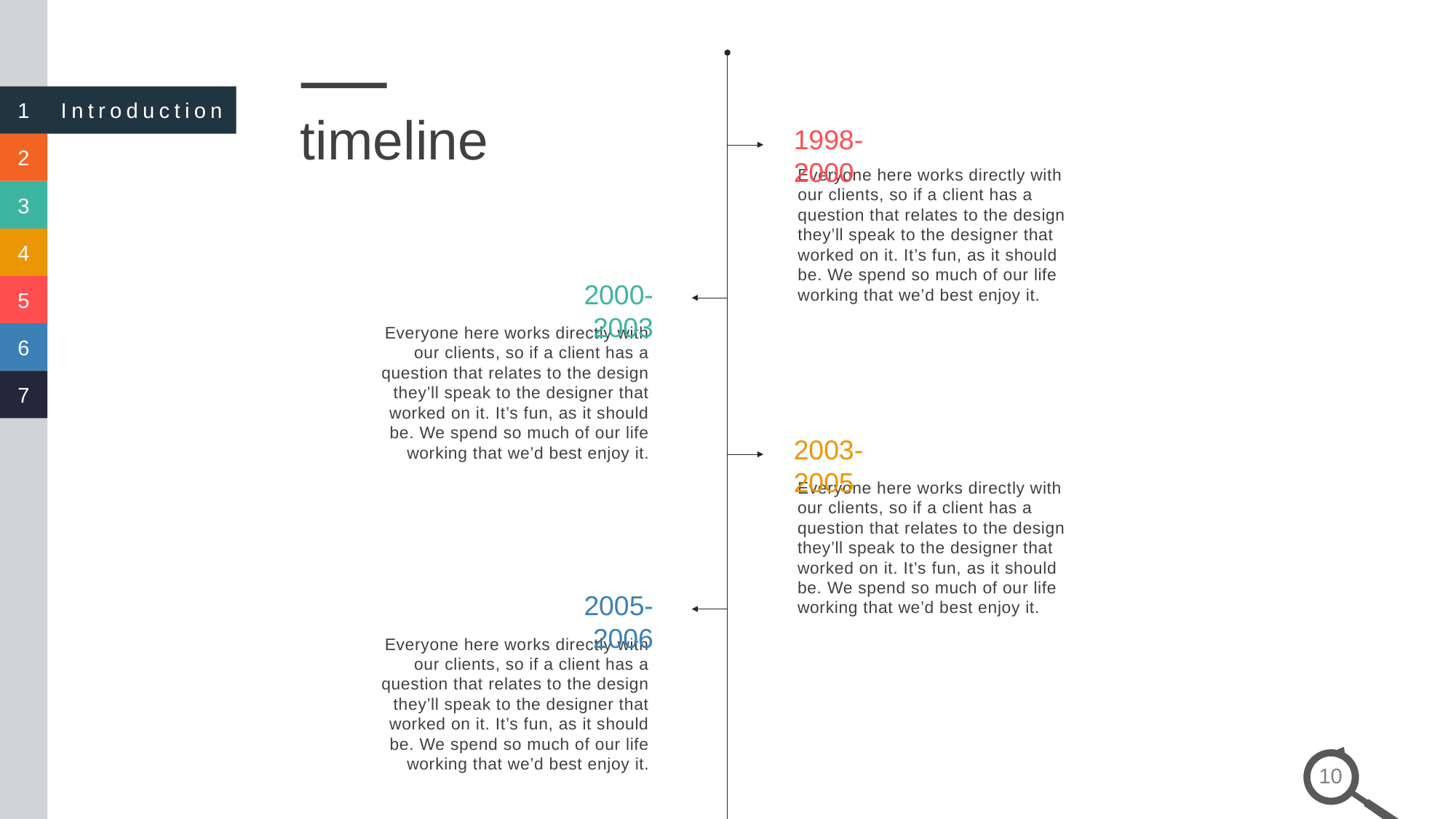

timeline
1998-2000
Everyone here works directly with our clients, so if a client has a question that relates to the design they’ll speak to the designer that worked on it. It’s fun, as it should be. We spend so much of our life working that we’d best enjoy it.
2000-2003
Everyone here works directly with our clients, so if a client has a question that relates to the design they’ll speak to the designer that worked on it. It’s fun, as it should be. We spend so much of our life working that we’d best enjoy it.
2003-2005
Everyone here works directly with our clients, so if a client has a question that relates to the design they’ll speak to the designer that worked on it. It’s fun, as it should be. We spend so much of our life working that we’d best enjoy it.
2005-2006
Everyone here works directly with our clients, so if a client has a question that relates to the design they’ll speak to the designer that worked on it. It’s fun, as it should be. We spend so much of our life working that we’d best enjoy it.

10